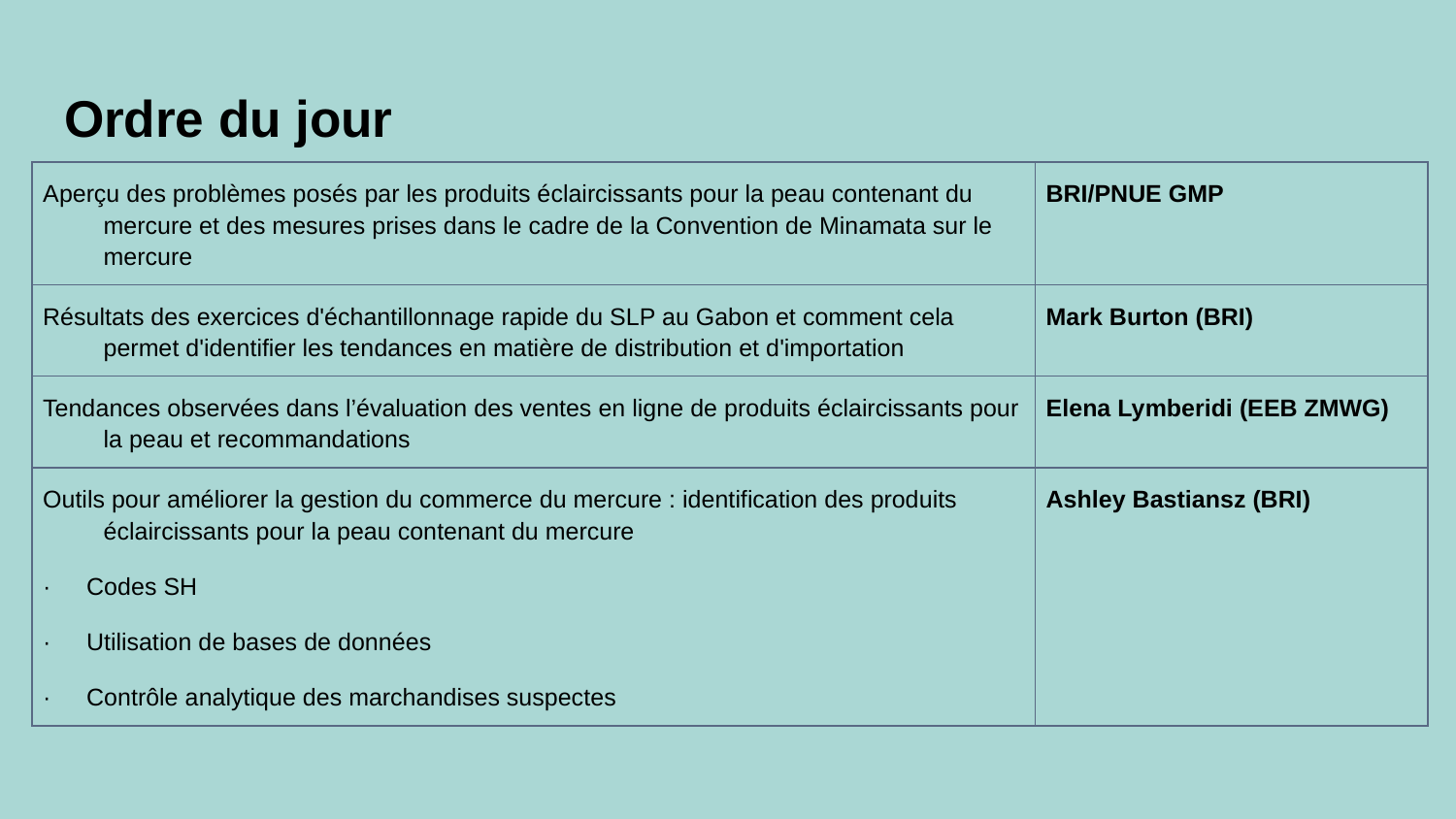

# Ordre du jour
| Aperçu des problèmes posés par les produits éclaircissants pour la peau contenant du mercure et des mesures prises dans le cadre de la Convention de Minamata sur le mercure | BRI/PNUE GMP |
| --- | --- |
| Résultats des exercices d'échantillonnage rapide du SLP au Gabon et comment cela permet d'identifier les tendances en matière de distribution et d'importation | Mark Burton (BRI) |
| Tendances observées dans l’évaluation des ventes en ligne de produits éclaircissants pour la peau et recommandations | Elena Lymberidi (EEB ZMWG) |
| Outils pour améliorer la gestion du commerce du mercure : identification des produits éclaircissants pour la peau contenant du mercure · Codes SH · Utilisation de bases de données · Contrôle analytique des marchandises suspectes | Ashley Bastiansz (BRI) |